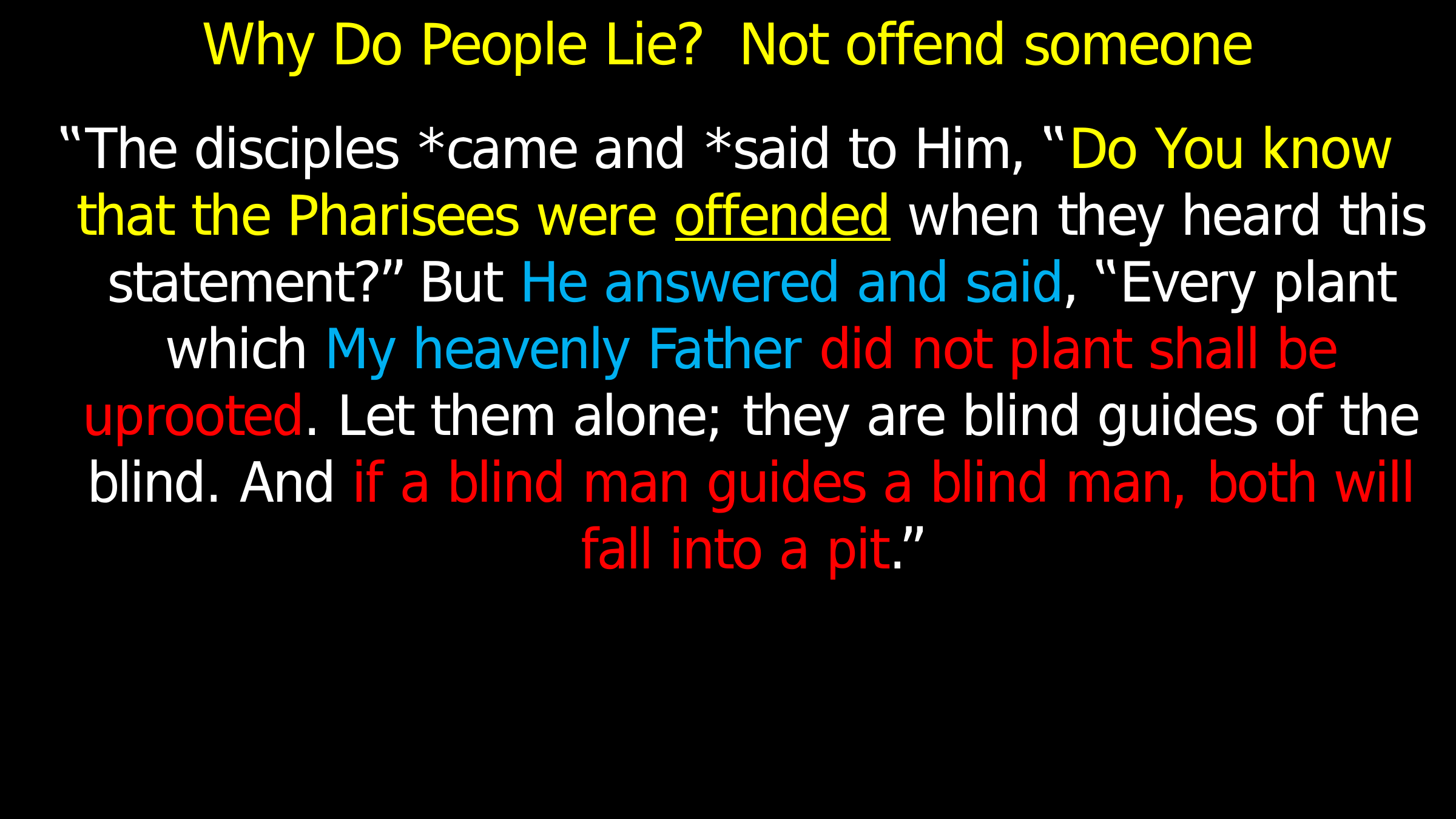

# Why Do People Lie?  Not offend someone
“The disciples *came and *said to Him, “Do You know that the Pharisees were offended when they heard this statement?” But He answered and said, “Every plant which My heavenly Father did not plant shall be uprooted. Let them alone; they are blind guides of the blind. And if a blind man guides a blind man, both will fall into a pit.”